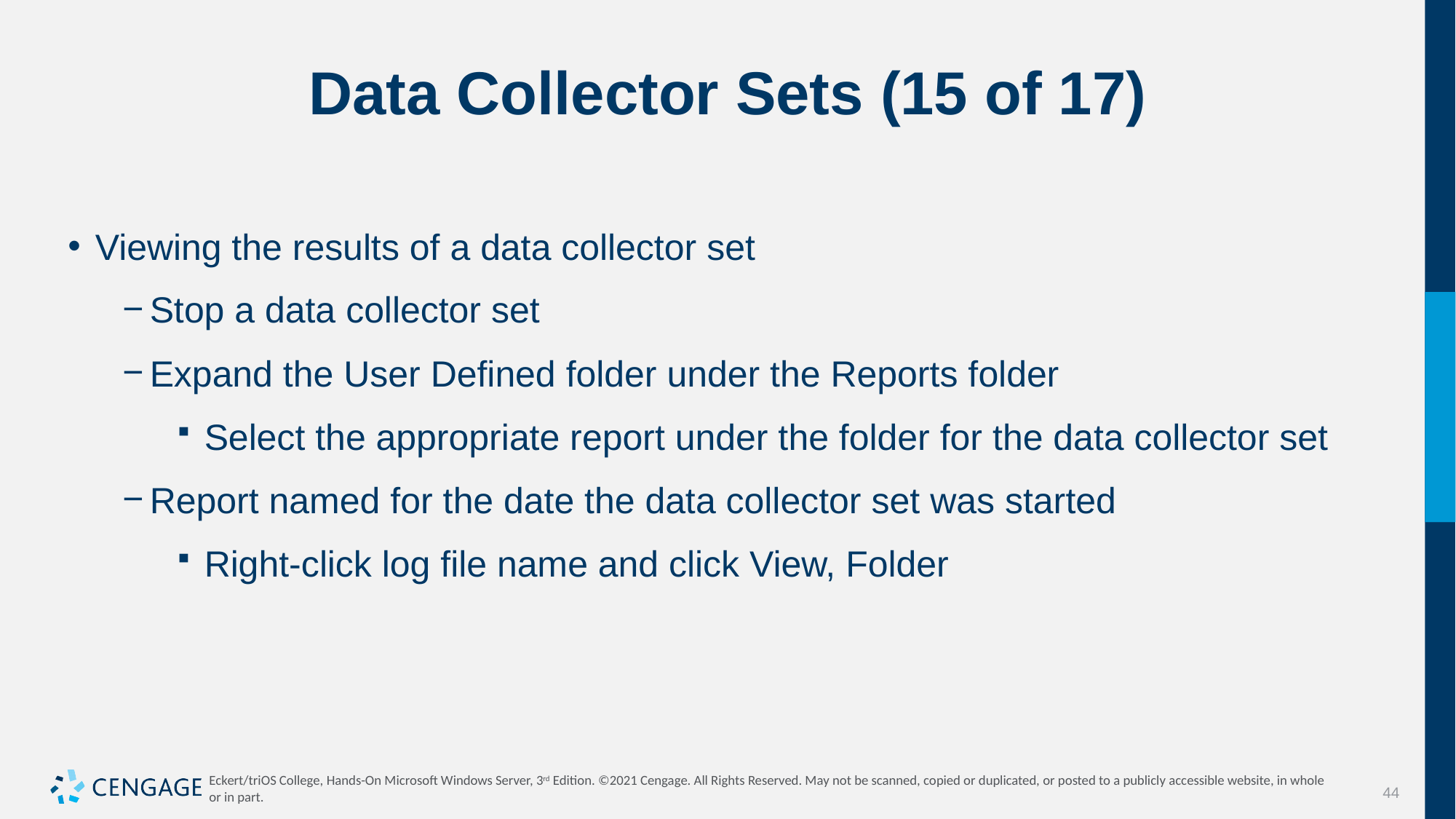

# Data Collector Sets (15 of 17)
Viewing the results of a data collector set
Stop a data collector set
Expand the User Defined folder under the Reports folder
Select the appropriate report under the folder for the data collector set
Report named for the date the data collector set was started
Right-click log file name and click View, Folder